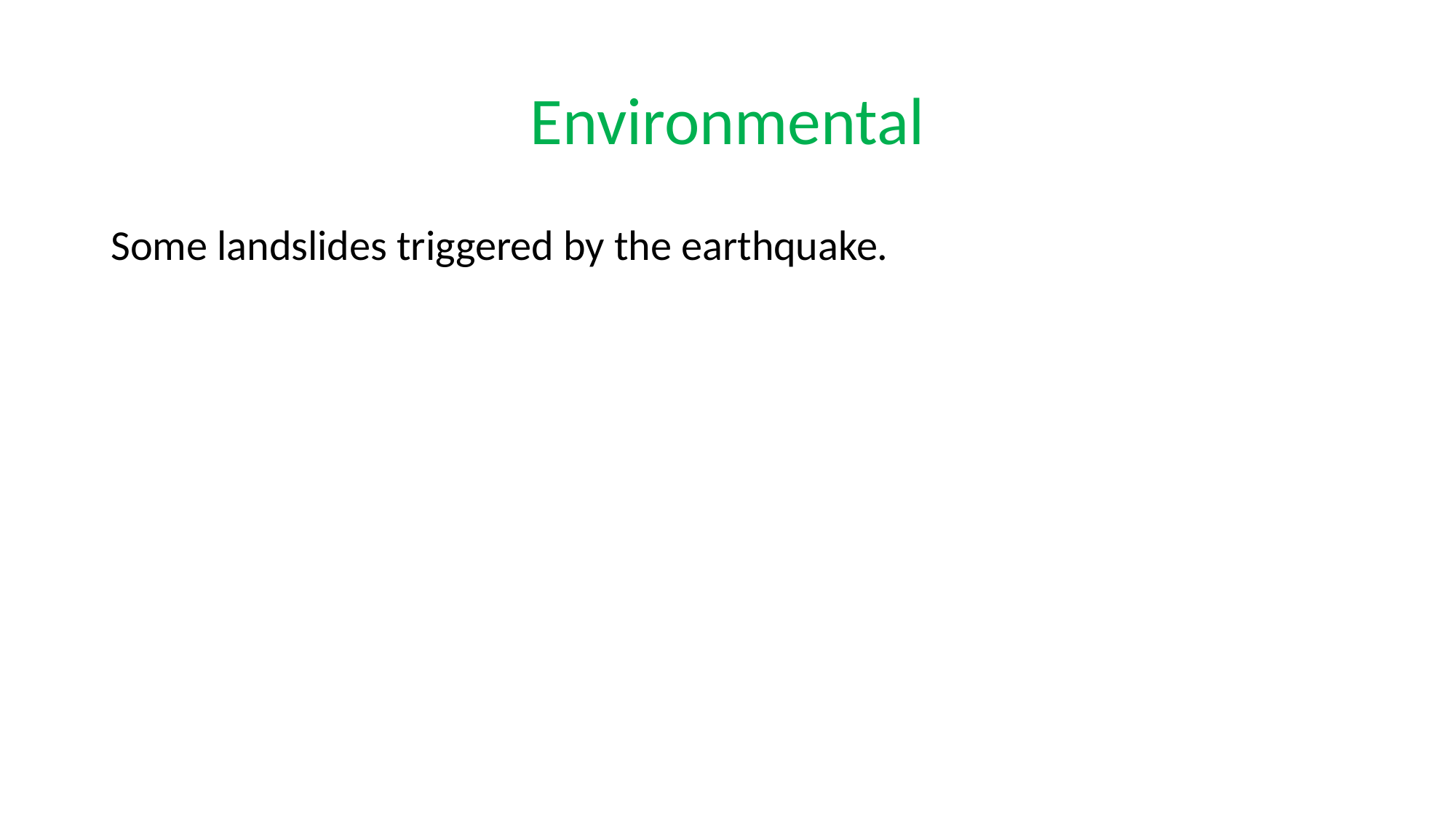

# Environmental
Some landslides triggered by the earthquake.